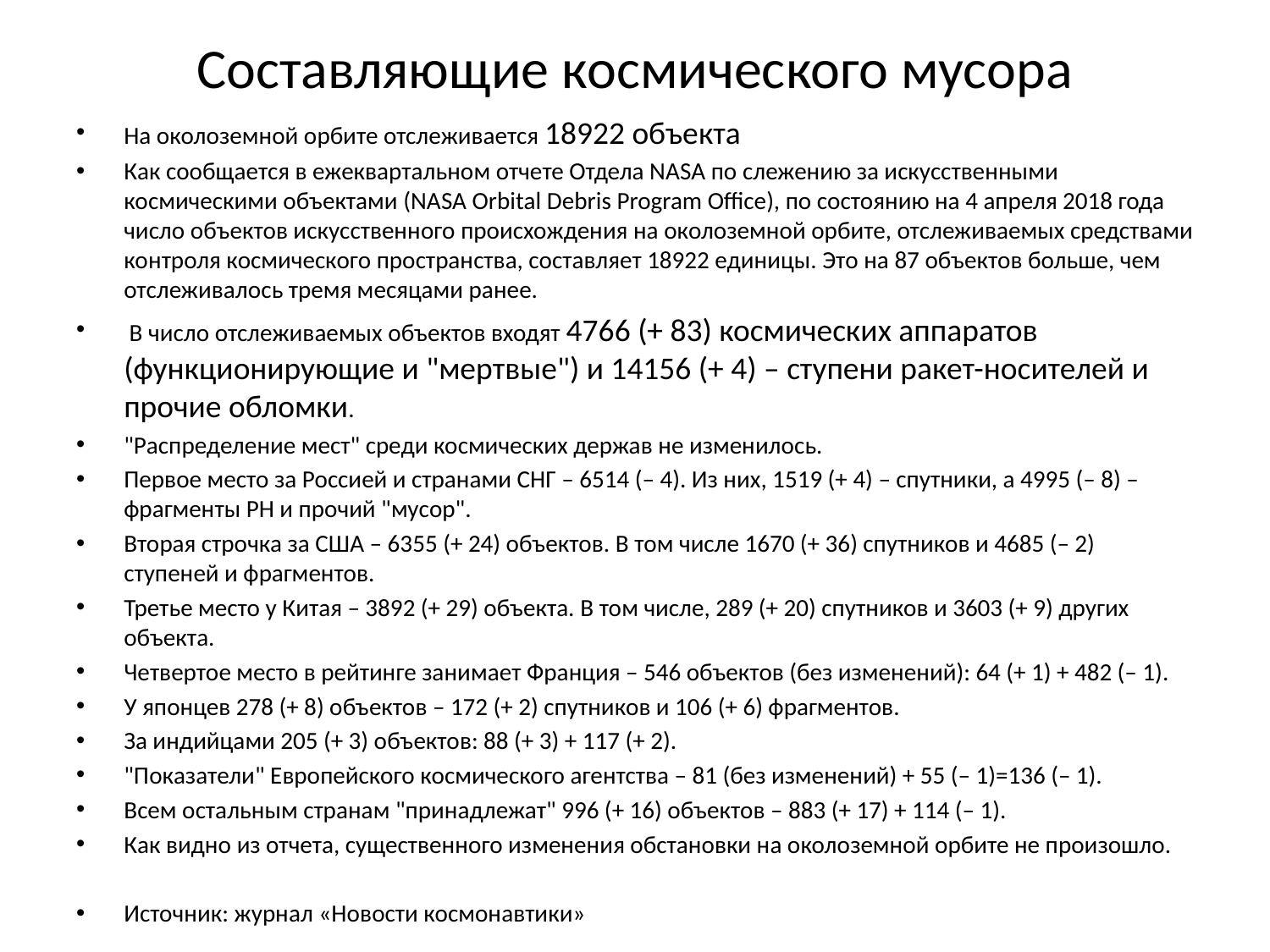

# Составляющие космического мусора
На околоземной орбите отслеживается 18922 объекта
Как сообщается в ежеквартальном отчете Отдела NASA по слежению за искусственными космическими объектами (NASA Orbital Debris Program Office), по состоянию на 4 апреля 2018 года число объектов искусственного происхождения на околоземной орбите, отслеживаемых средствами контроля космического пространства, составляет 18922 единицы. Это на 87 объектов больше, чем отслеживалось тремя месяцами ранее.
 В число отслеживаемых объектов входят 4766 (+ 83) космических аппаратов (функционирующие и "мертвые") и 14156 (+ 4) – ступени ракет-носителей и прочие обломки.
"Распределение мест" среди космических держав не изменилось.
Первое место за Россией и странами СНГ – 6514 (– 4). Из них, 1519 (+ 4) – спутники, а 4995 (– 8) – фрагменты РН и прочий "мусор".
Вторая строчка за США – 6355 (+ 24) объектов. В том числе 1670 (+ 36) спутников и 4685 (– 2) ступеней и фрагментов.
Третье место у Китая – 3892 (+ 29) объекта. В том числе, 289 (+ 20) спутников и 3603 (+ 9) других объекта.
Четвертое место в рейтинге занимает Франция – 546 объектов (без изменений): 64 (+ 1) + 482 (– 1).
У японцев 278 (+ 8) объектов – 172 (+ 2) спутников и 106 (+ 6) фрагментов.
За индийцами 205 (+ 3) объектов: 88 (+ 3) + 117 (+ 2).
"Показатели" Европейского космического агентства – 81 (без изменений) + 55 (– 1)=136 (– 1).
Всем остальным странам "принадлежат" 996 (+ 16) объектов – 883 (+ 17) + 114 (– 1).
Как видно из отчета, существенного изменения обстановки на околоземной орбите не произошло.

Источник: журнал «Новости космонавтики»